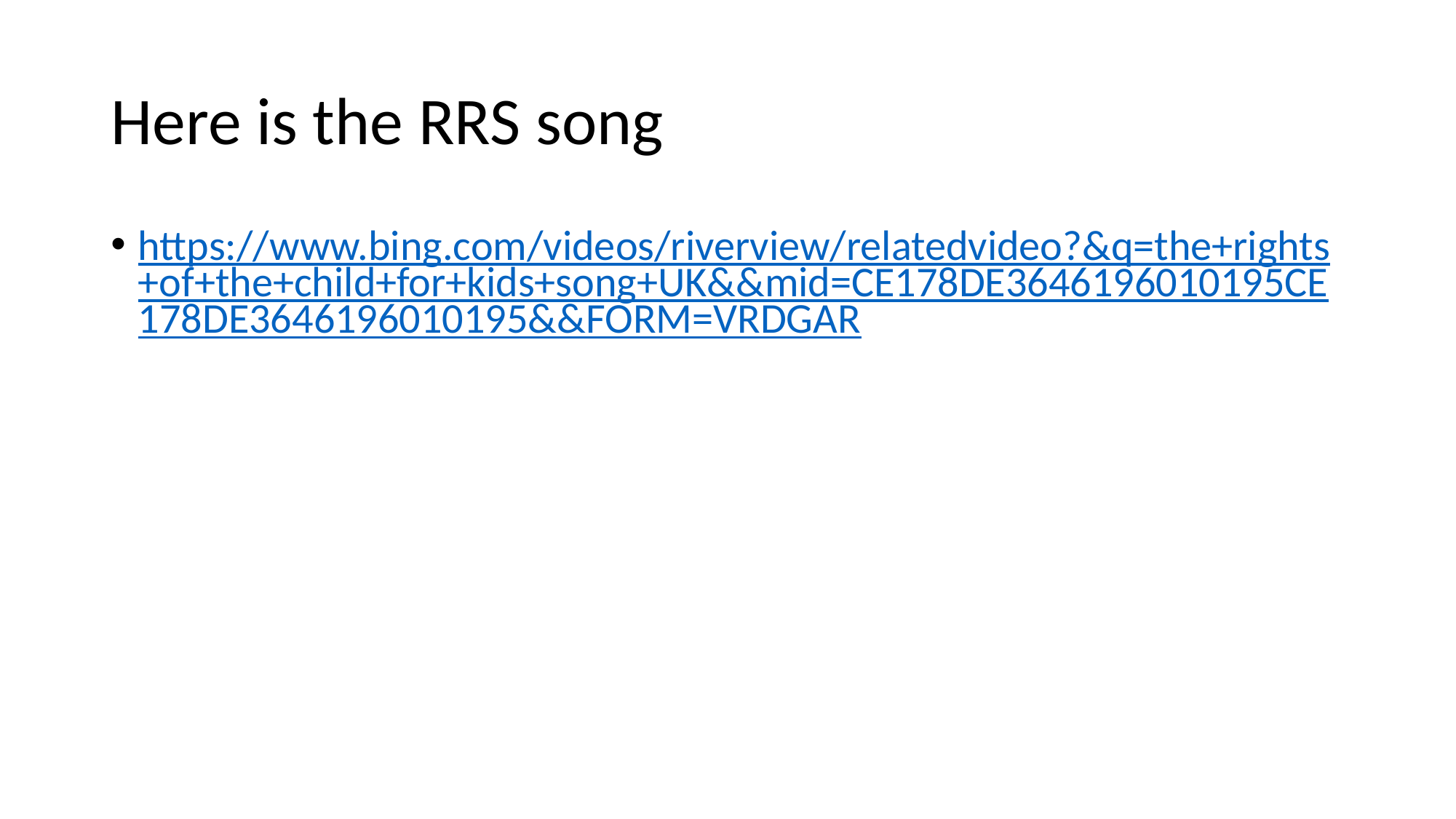

# Here is the RRS song
https://www.bing.com/videos/riverview/relatedvideo?&q=the+rights+of+the+child+for+kids+song+UK&&mid=CE178DE3646196010195CE178DE3646196010195&&FORM=VRDGAR